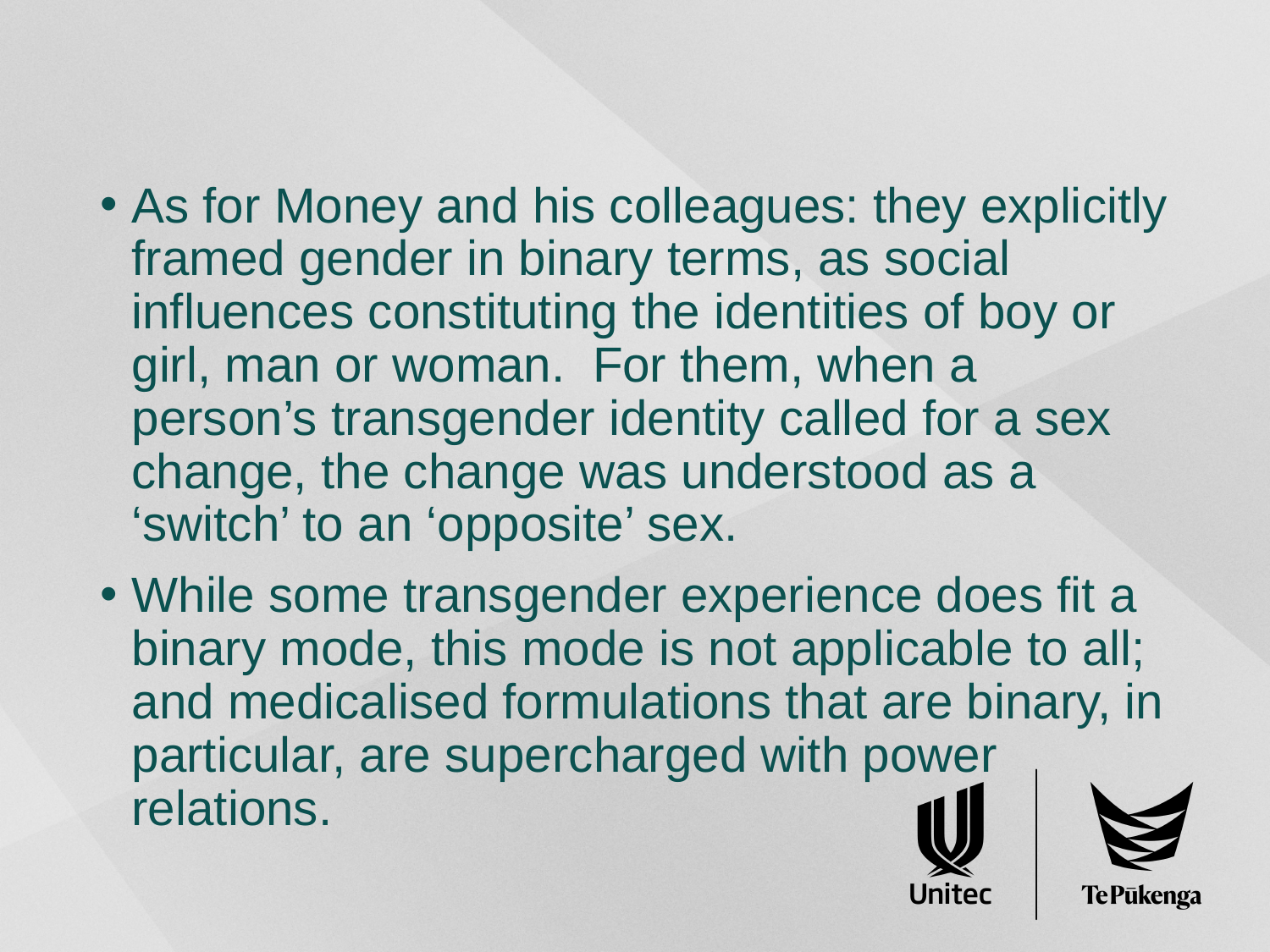

#
As for Money and his colleagues: they explicitly framed gender in binary terms, as social influences constituting the identities of boy or girl, man or woman.  For them, when a person’s transgender identity called for a sex change, the change was understood as a ‘switch’ to an ‘opposite’ sex.
While some transgender experience does fit a binary mode, this mode is not applicable to all; and medicalised formulations that are binary, in particular, are supercharged with power relations.